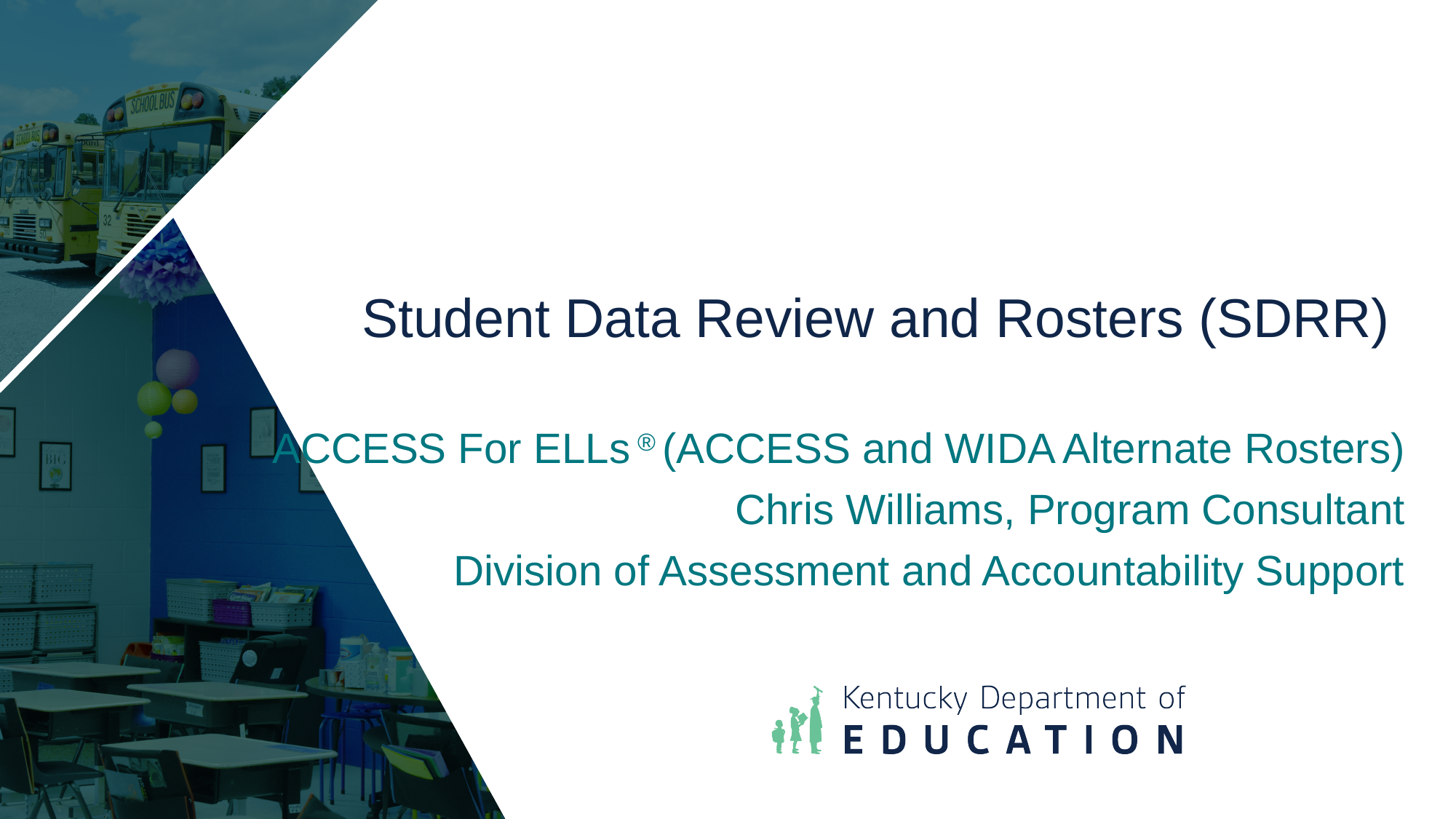

# Student Data Review and Rosters (SDRR)
ACCESS For ELLs ® (ACCESS and WIDA Alternate Rosters)
Chris Williams, Program Consultant
Division of Assessment and Accountability Support